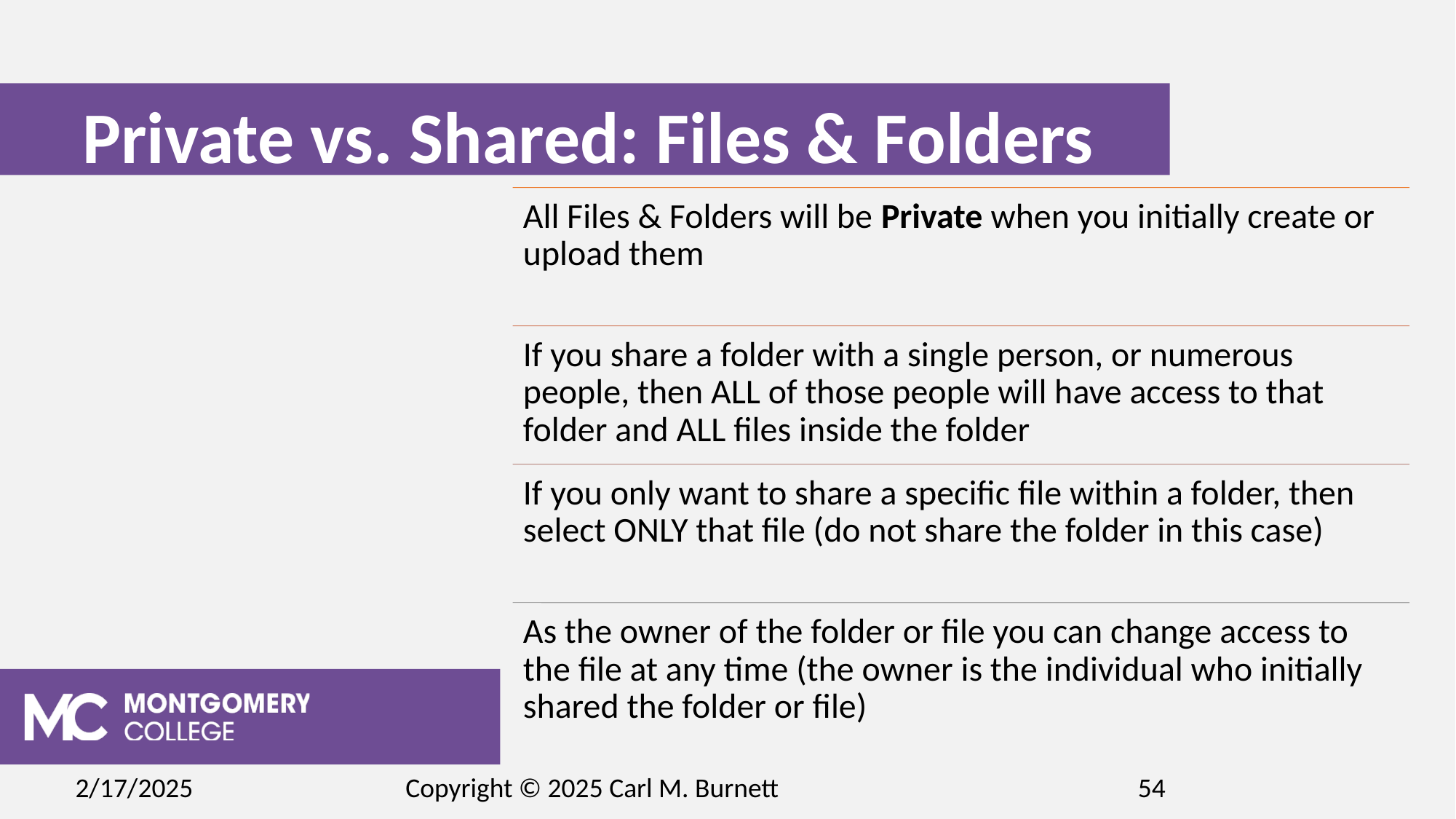

# Private vs. Shared: Files & Folders
All Files & Folders will be Private when you initially create or upload them
If you share a folder with a single person, or numerous people, then ALL of those people will have access to that folder and ALL files inside the folder
If you only want to share a specific file within a folder, then select ONLY that file (do not share the folder in this case)
As the owner of the folder or file you can change access to the file at any time (the owner is the individual who initially shared the folder or file)
2/17/2025
Copyright © 2025 Carl M. Burnett
54